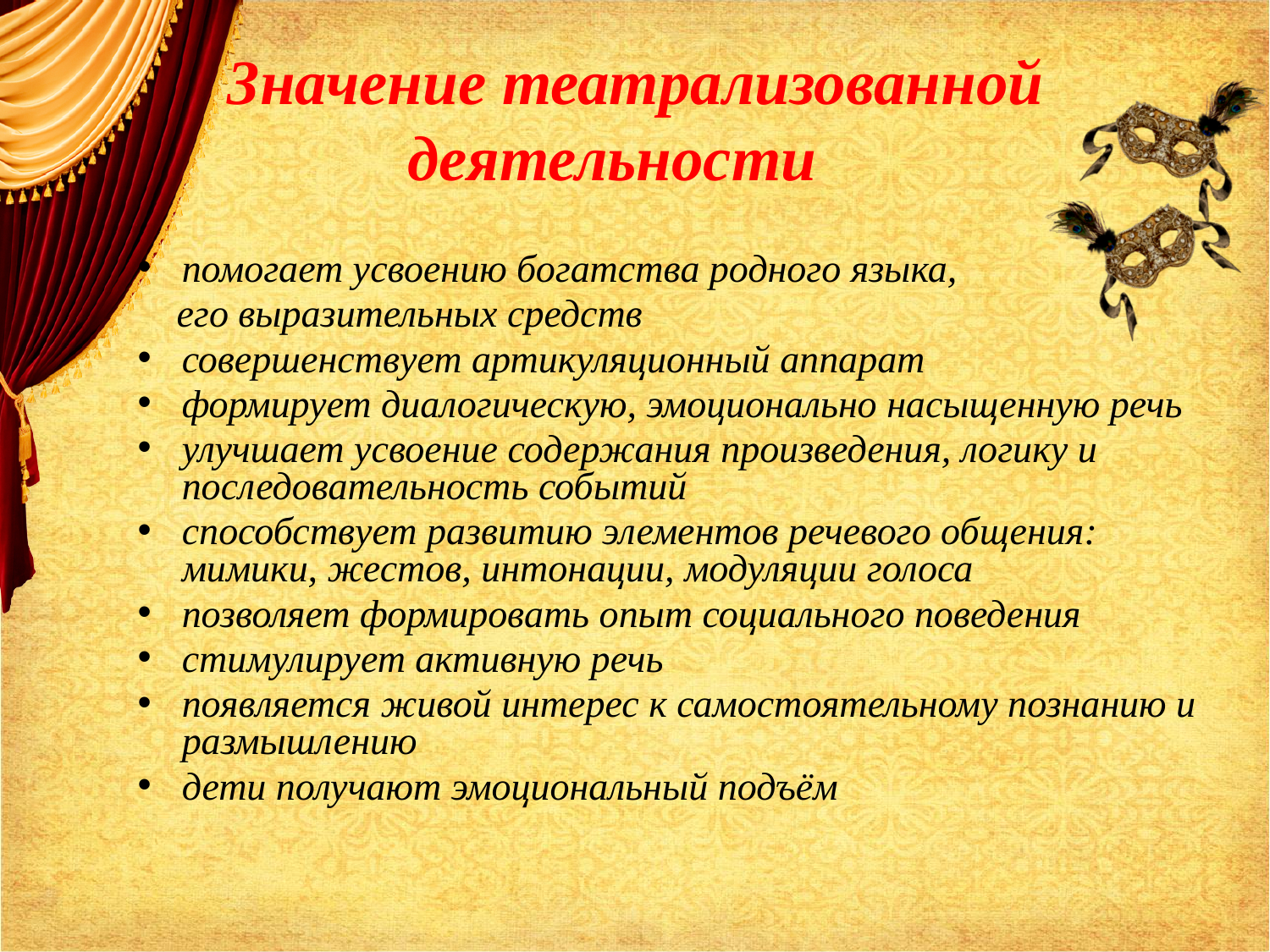

# Значение театрализованной деятельности
помогает усвоению богатства родного языка,
    его выразительных средств
совершенствует артикуляционный аппарат
формирует диалогическую, эмоционально насыщенную речь
улучшает усвоение содержания произведения, логику и последовательность событий
способствует развитию элементов речевого общения: мимики, жестов, интонации, модуляции голоса
позволяет формировать опыт социального поведения
стимулирует активную речь
появляется живой интерес к самостоятельному познанию и размышлению
дети получают эмоциональный подъём